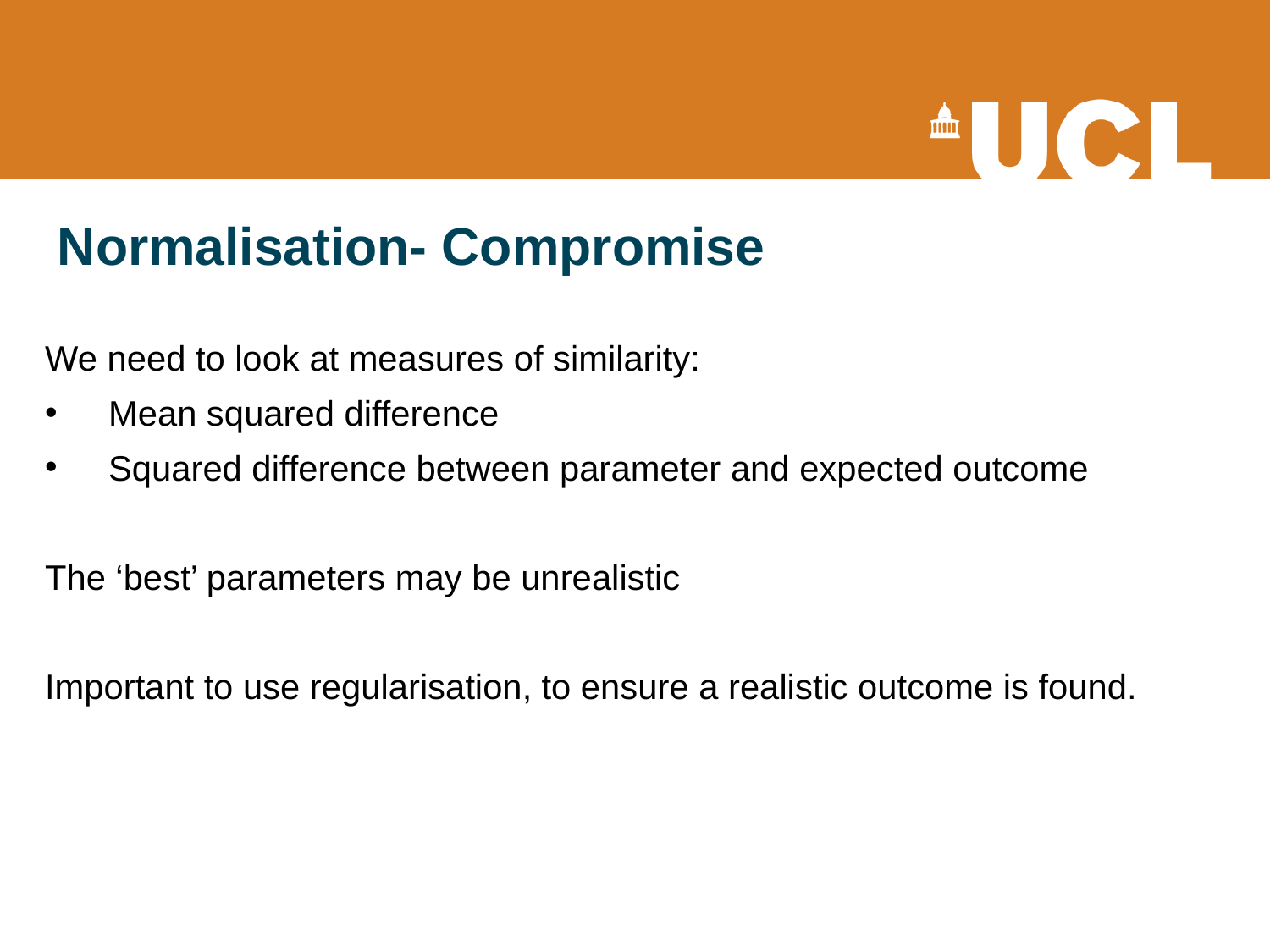

# Normalisation- Compromise
We need to look at measures of similarity:
Mean squared difference
Squared difference between parameter and expected outcome

The ‘best’ parameters may be unrealistic

Important to use regularisation, to ensure a realistic outcome is found.